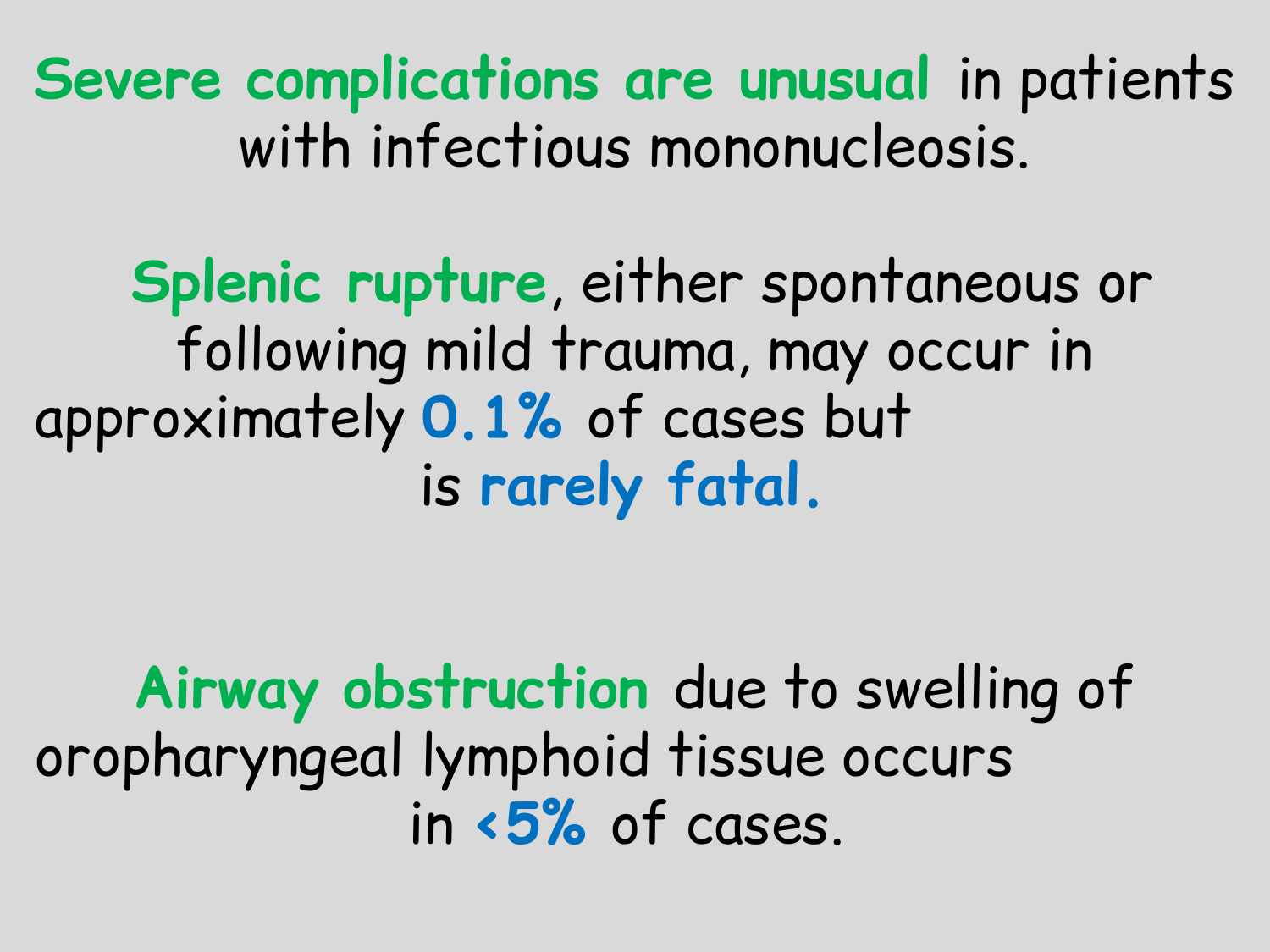

Severe complications are unusual in patients with infectious mononucleosis.

 Splenic rupture, either spontaneous or following mild trauma, may occur in approximately 0.1% of cases but                    is rarely fatal.

Airway obstruction due to swelling of oropharyngeal lymphoid tissue occurs              in <5% of cases.